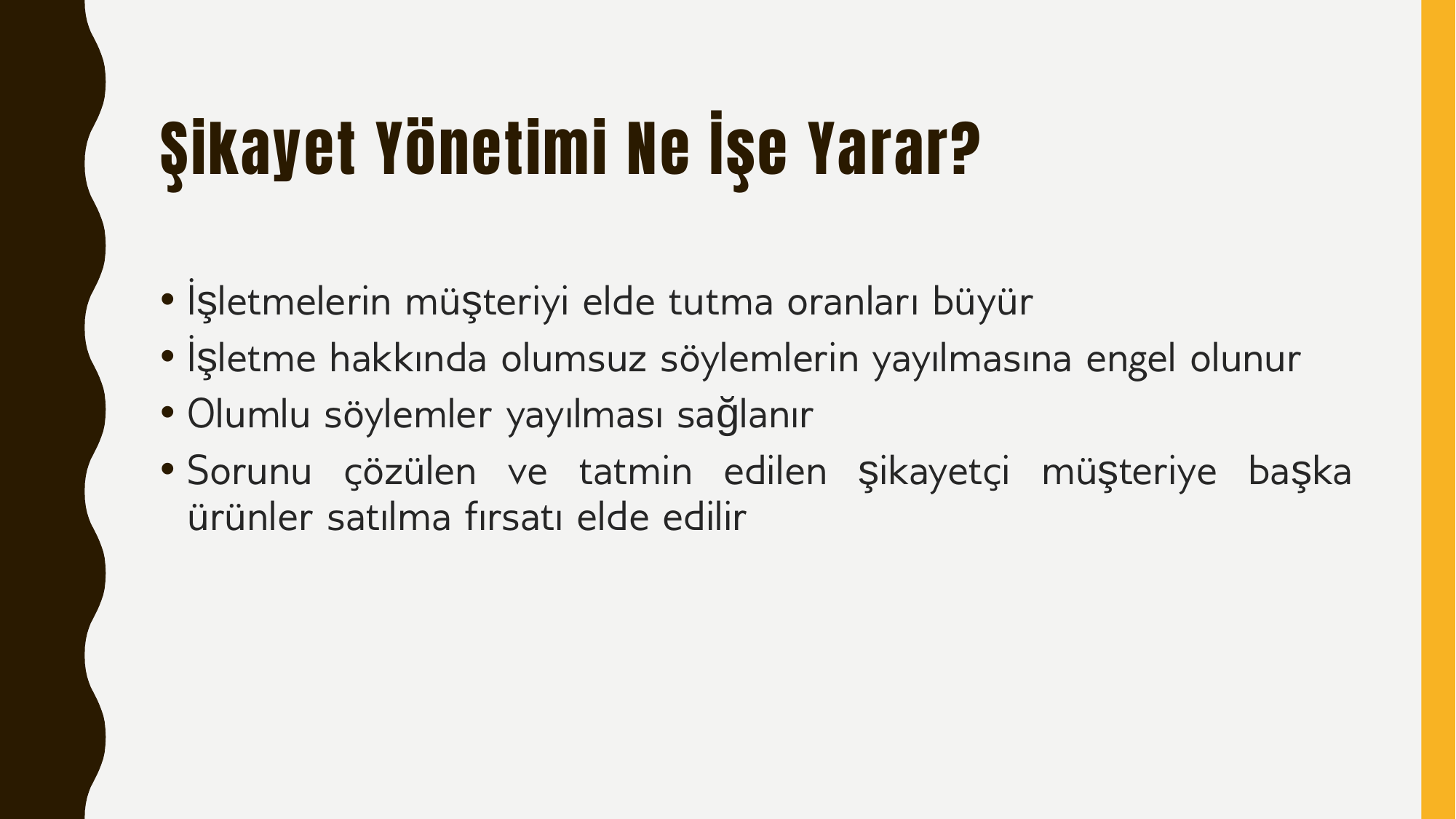

# Şikayet Yönetimi Ne İşe Yarar?
İşletmelerin müşteriyi elde tutma oranları büyür
İşletme hakkında olumsuz söylemlerin yayılmasına engel olunur
Olumlu söylemler yayılması sağlanır
Sorunu çözülen ve tatmin edilen şikayetçi müşteriye başka ürünler satılma fırsatı elde edilir